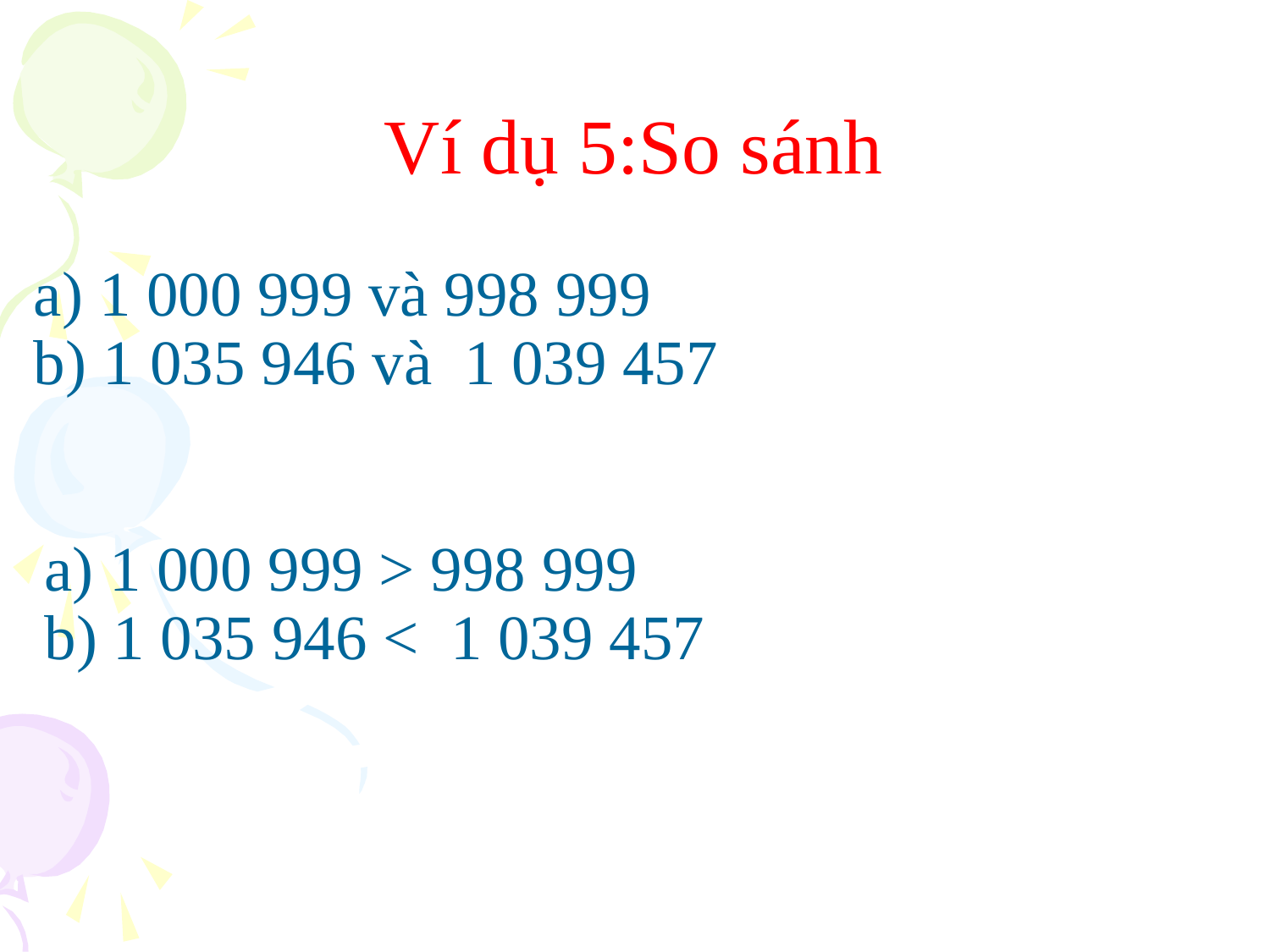

# Ví dụ 5:So sánh
a) 1 000 999 và 998 999
b) 1 035 946 và  1 039 457
a) 1 000 999 > 998 999
b) 1 035 946 <  1 039 457